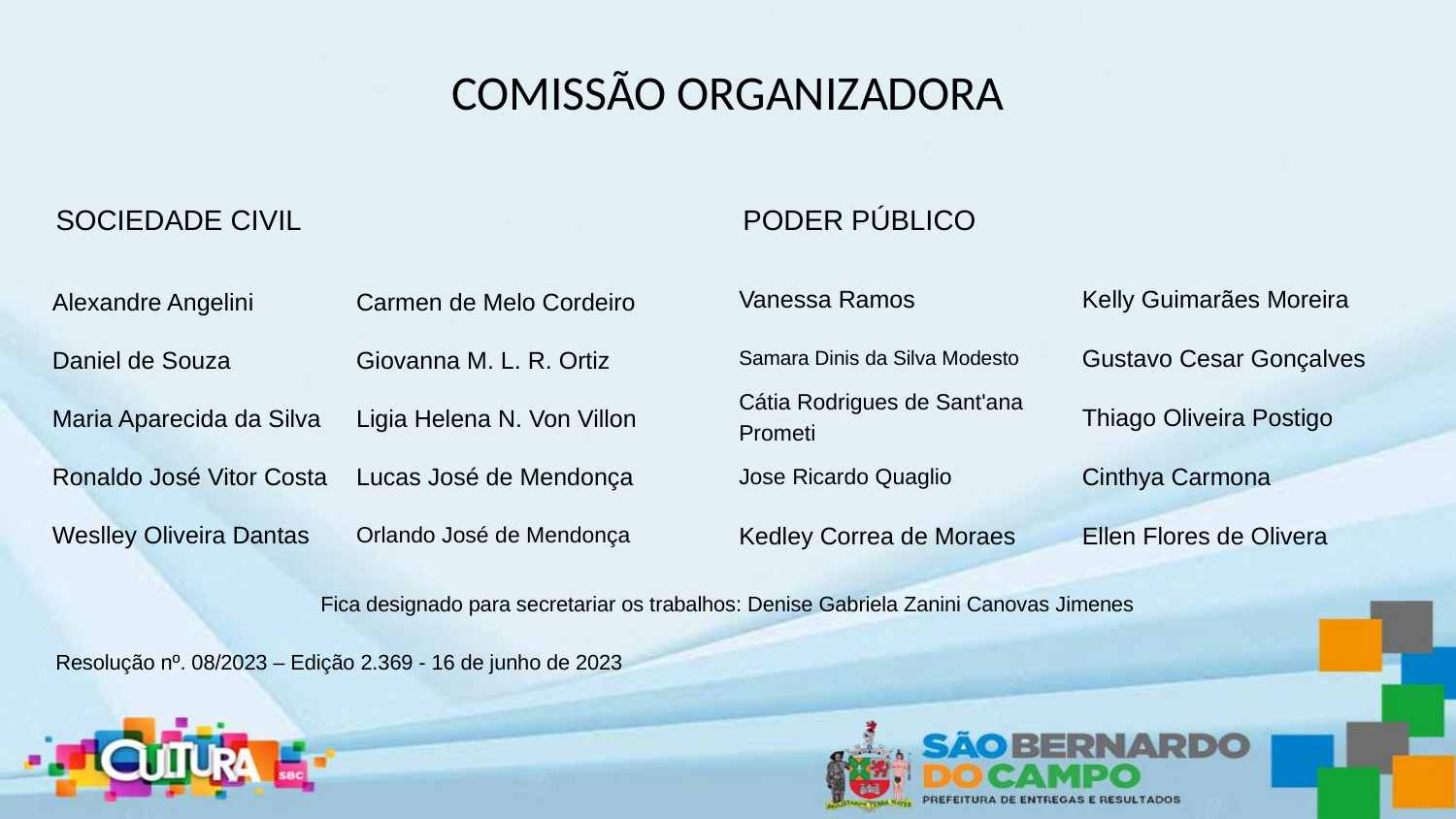

# COMISSÃO ORGANIZADORA

PODER PÚBLICO
SOCIEDADE CIVIL
| Vanessa Ramos | Kelly Guimarães Moreira |
| --- | --- |
| Samara Dinis da Silva Modesto | Gustavo Cesar Gonçalves |
| Cátia Rodrigues de Sant'ana Prometi | Thiago Oliveira Postigo |
| Jose Ricardo Quaglio | Cinthya Carmona |
| Kedley Correa de Moraes | Ellen Flores de Olivera |
| Alexandre Angelini | Carmen de Melo Cordeiro |
| --- | --- |
| Daniel de Souza | Giovanna M. L. R. Ortiz |
| Maria Aparecida da Silva | Ligia Helena N. Von Villon |
| Ronaldo José Vitor Costa | Lucas José de Mendonça |
| Weslley Oliveira Dantas | Orlando José de Mendonça |
Fica designado para secretariar os trabalhos: Denise Gabriela Zanini Canovas Jimenes
Resolução nº. 08/2023 – Edição 2.369 - 16 de junho de 2023